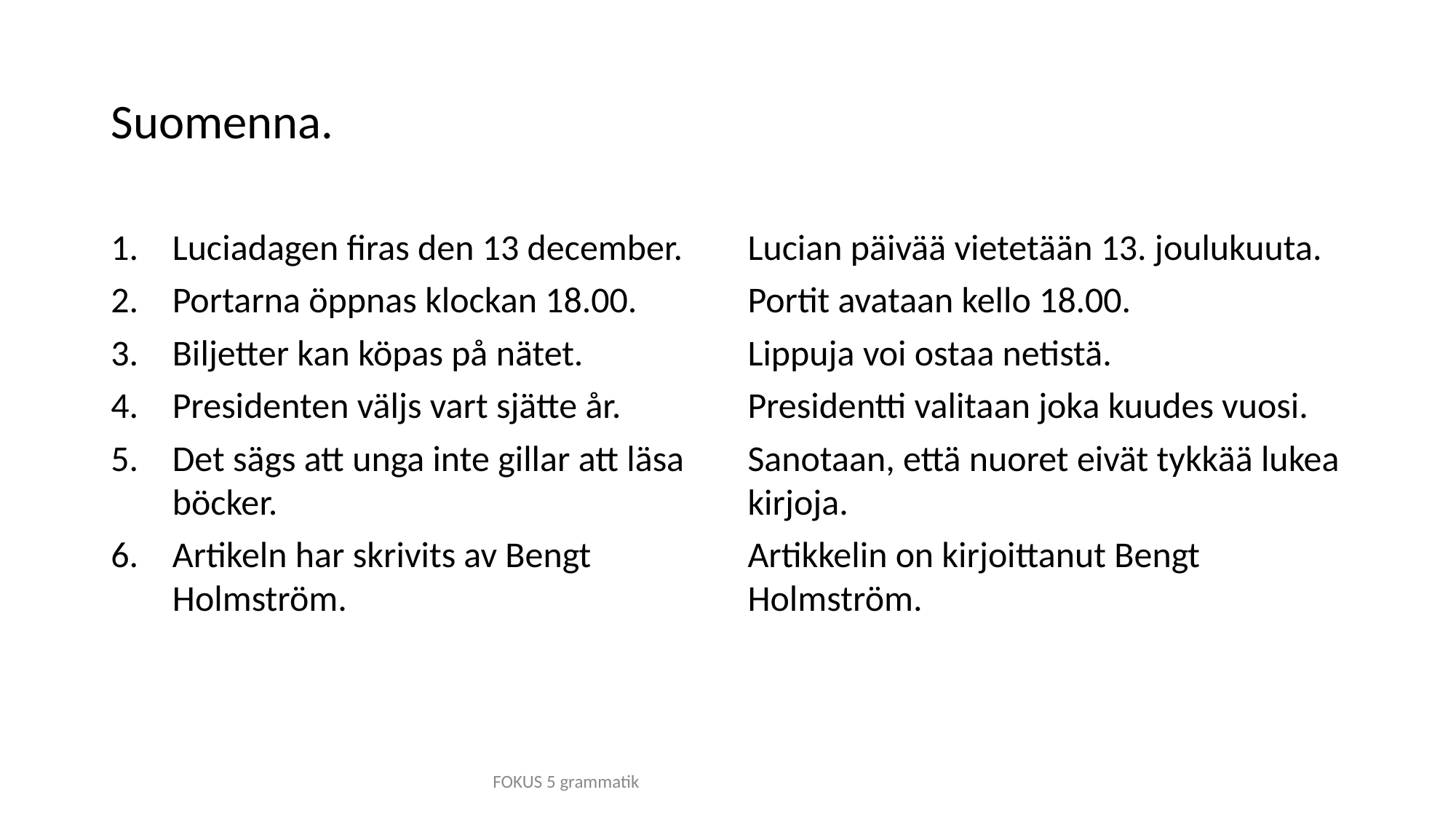

# Suomenna.
Luciadagen firas den 13 december.
Portarna öppnas klockan 18.00.
Biljetter kan köpas på nätet.
Presidenten väljs vart sjätte år.
Det sägs att unga inte gillar att läsa böcker.
Artikeln har skrivits av Bengt Holmström.

Lucian päivää vietetään 13. joulukuuta.
Portit avataan kello 18.00.
Lippuja voi ostaa netistä.
Presidentti valitaan joka kuudes vuosi.
Sanotaan, että nuoret eivät tykkää lukea kirjoja.
Artikkelin on kirjoittanut Bengt Holmström.
FOKUS 5 grammatik